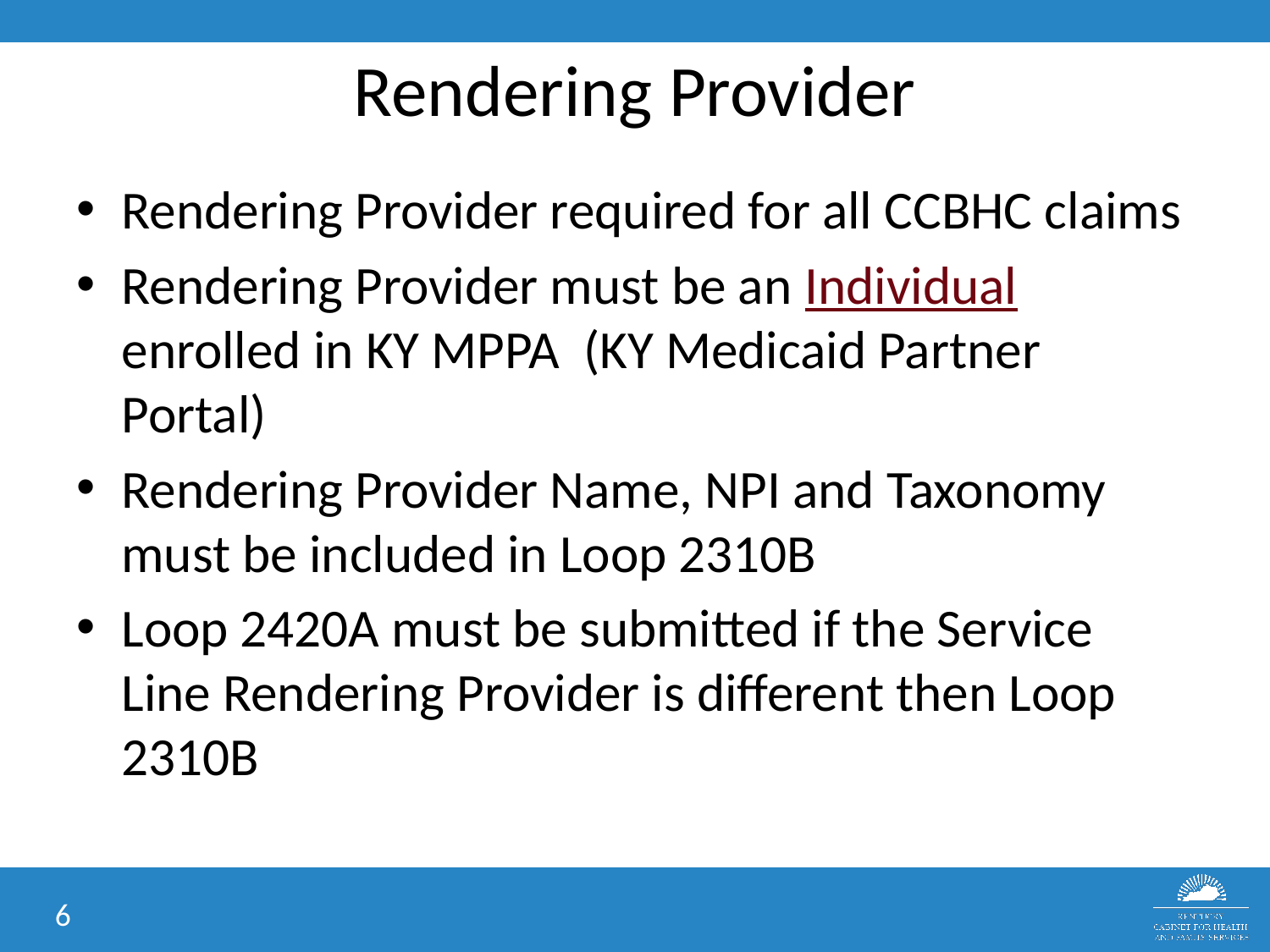

# Rendering Provider
Rendering Provider required for all CCBHC claims
Rendering Provider must be an Individual enrolled in KY MPPA  (KY Medicaid Partner Portal)
Rendering Provider Name, NPI and Taxonomy must be included in Loop 2310B
Loop 2420A must be submitted if the Service Line Rendering Provider is different then Loop 2310B
6